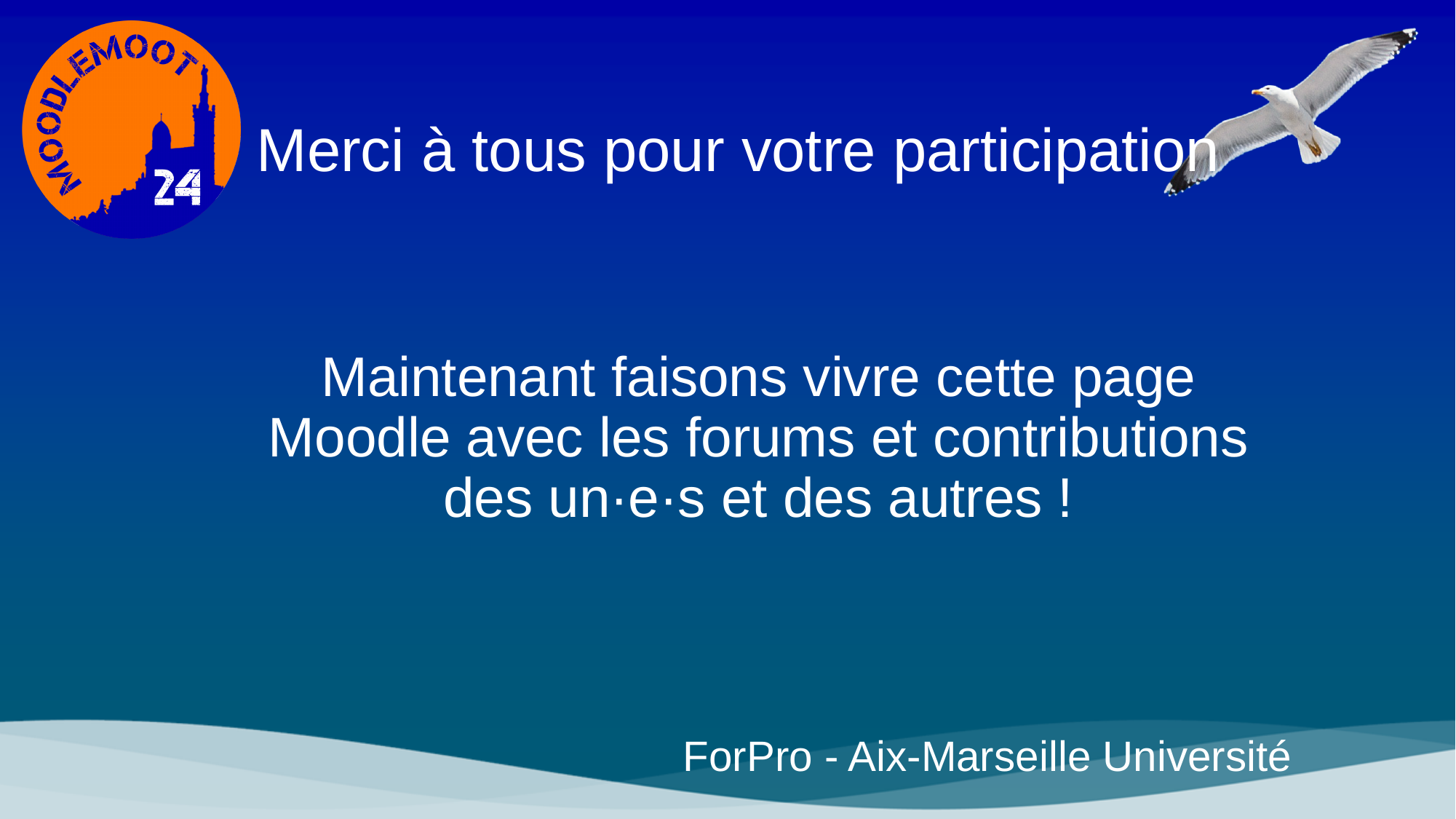

# Merci à tous pour votre participation
Maintenant faisons vivre cette page Moodle avec les forums et contributions des un·e·s et des autres !
ForPro - Aix-Marseille Université